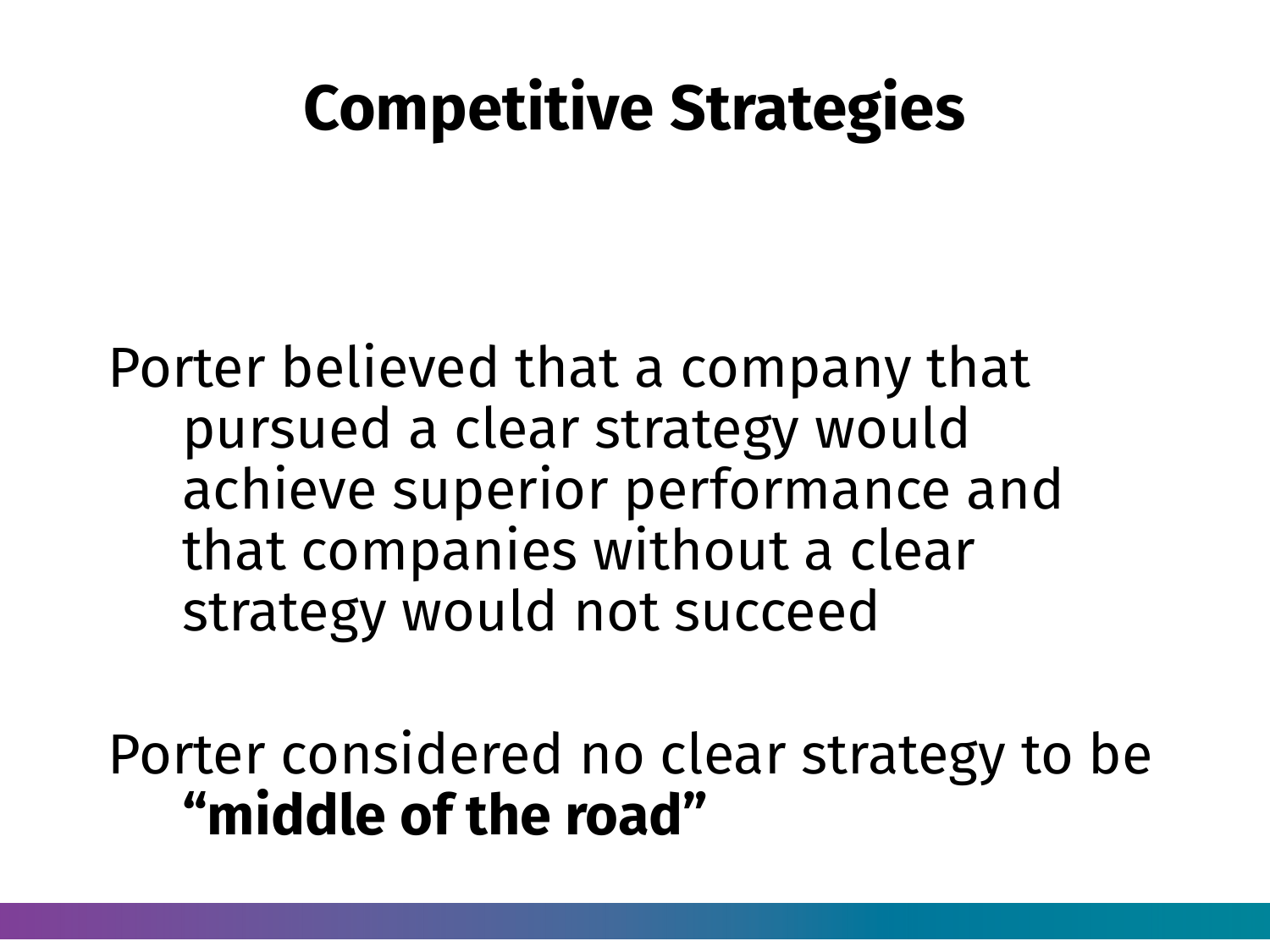

# Competitive Strategies

Porter believed that a company that pursued a clear strategy would achieve superior performance and that companies without a clear strategy would not succeed

Porter considered no clear strategy to be “middle of the road”